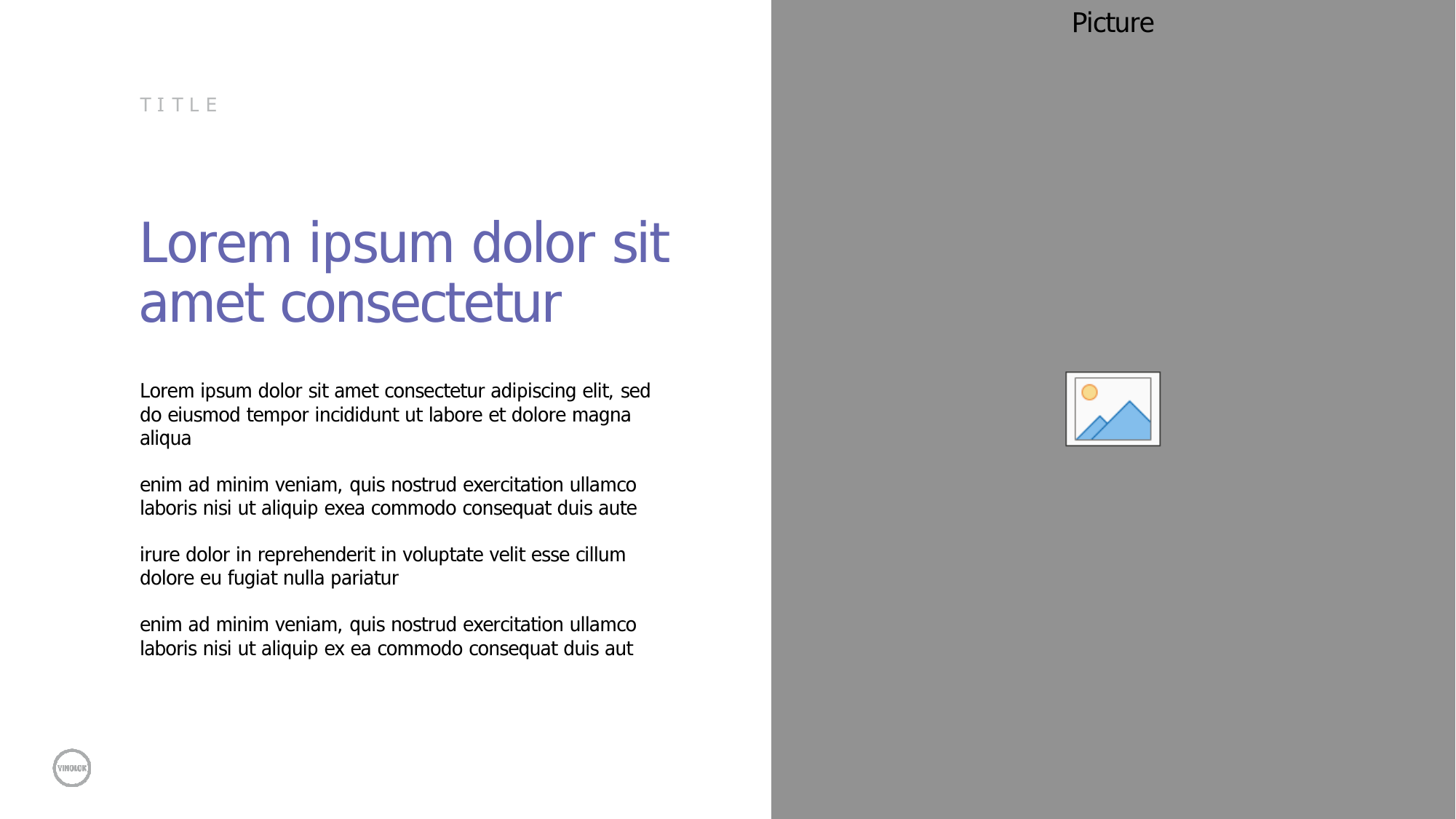

# title
Lorem ipsum dolor sit amet consectetur
Lorem ipsum dolor sit amet consectetur adipiscing elit, sed do eiusmod tempor incididunt ut labore et dolore magna aliqua
enim ad minim veniam, quis nostrud exercitation ullamco laboris nisi ut aliquip exea commodo consequat duis aute
irure dolor in reprehenderit in voluptate velit esse cillum dolore eu fugiat nulla pariatur
enim ad minim veniam, quis nostrud exercitation ullamco laboris nisi ut aliquip ex ea commodo consequat duis aut
12